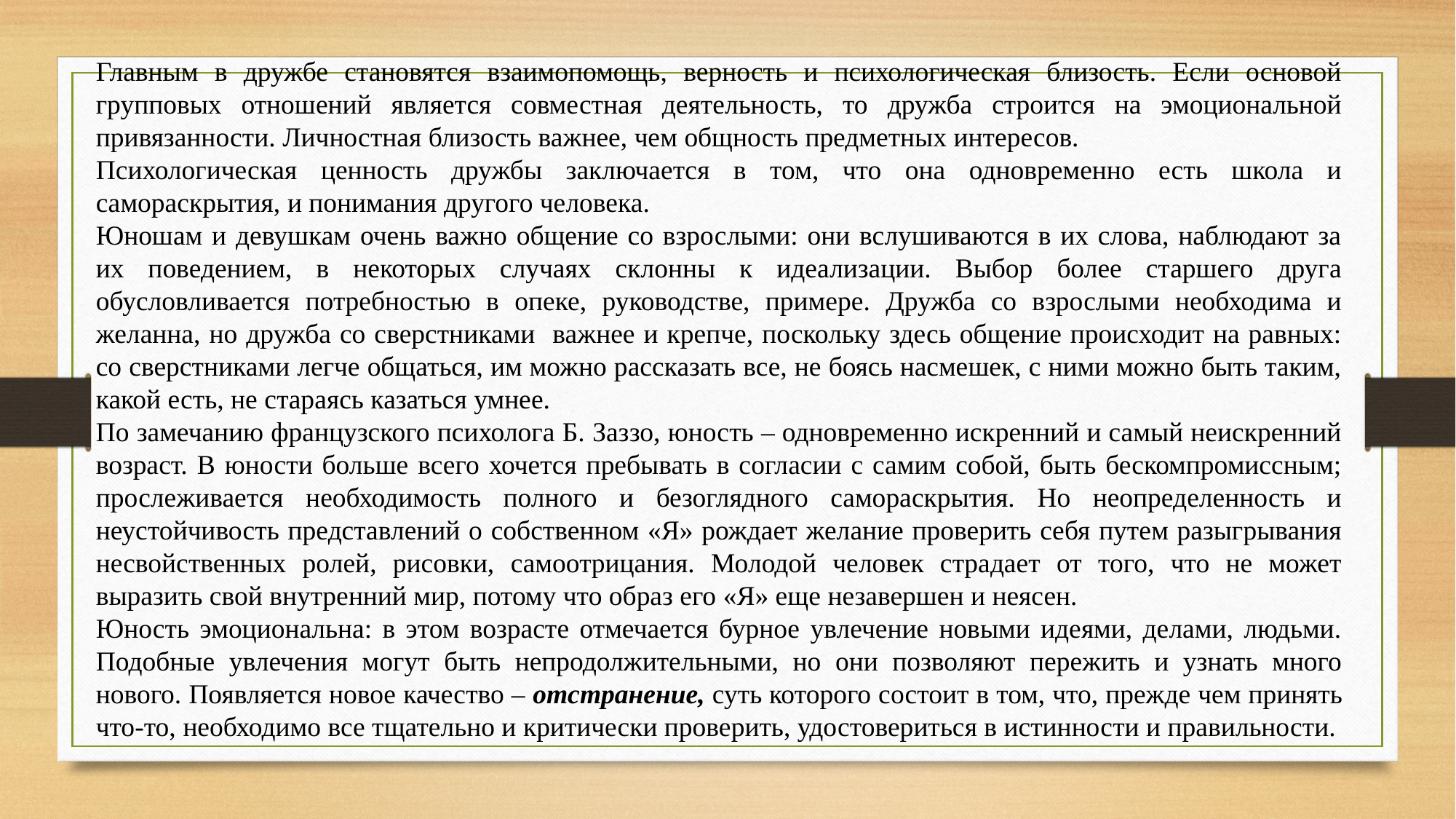

Главным в дружбе становятся взаимопомощь, верность и психологическая близость. Если основой групповых отношений является совместная деятельность, то дружба строится на эмоциональной привязанности. Личностная близость важнее, чем общность предметных интересов.
Психологическая ценность дружбы заключается в том, что она одновременно есть школа и самораскрытия, и понимания другого человека.
Юношам и девушкам очень важно общение со взрослыми: они вслушиваются в их слова, наблюдают за их поведением, в некоторых случаях склонны к идеализации. Выбор более старшего друга обусловливается потребностью в опеке, руководстве, примере. Дружба со взрослыми необходима и желанна, но дружба со сверстниками  важнее и крепче, поскольку здесь общение происходит на равных: со сверстниками легче общаться, им можно рассказать все, не боясь насмешек, с ними можно быть таким, какой есть, не стараясь казаться умнее.
По замечанию французского психолога Б. Заззо, юность – одновременно искренний и самый неискренний возраст. В юности больше всего хочется пребывать в согласии с самим собой, быть бескомпромиссным; прослеживается необходимость полного и безоглядного самораскрытия. Но неопределенность и неустойчивость представлений о собственном «Я» рождает желание проверить себя путем разыгрывания несвойственных ролей, рисовки, самоотрицания. Молодой человек страдает от того, что не может выразить свой внутренний мир, потому что образ его «Я» еще незавершен и неясен.
Юность эмоциональна: в этом возрасте отмечается бурное увлечение новыми идеями, делами, людьми. Подобные увлечения могут быть непродолжительными, но они позволяют пережить и узнать много нового. Появляется новое качество – отстранение, суть которого состоит в том, что, прежде чем принять что-то, необходимо все тщательно и критически проверить, удостовериться в истинности и правильности.